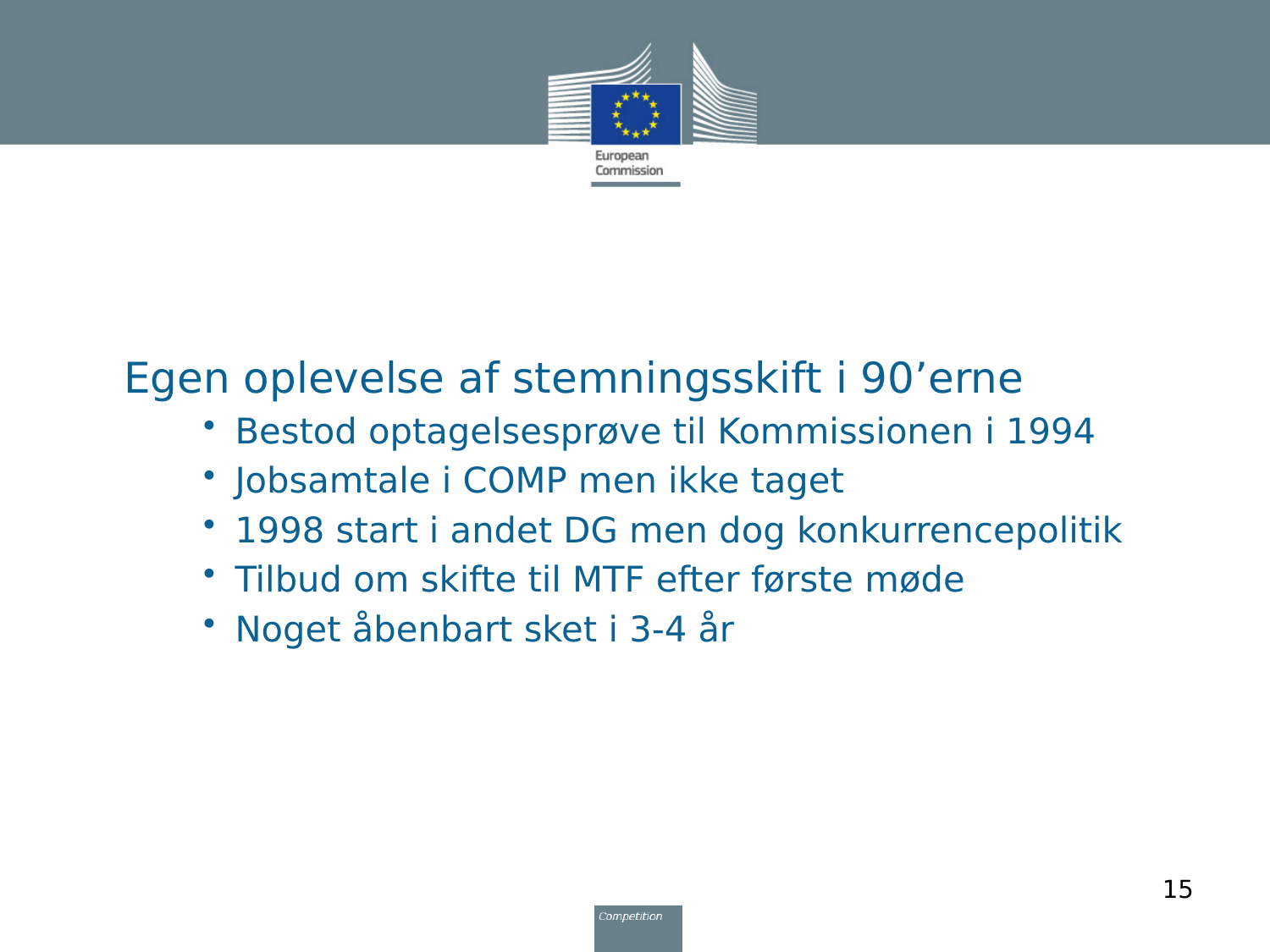

Egen oplevelse af stemningsskift i 90’erne
Bestod optagelsesprøve til Kommissionen i 1994
Jobsamtale i COMP men ikke taget
1998 start i andet DG men dog konkurrencepolitik
Tilbud om skifte til MTF efter første møde
Noget åbenbart sket i 3-4 år

15